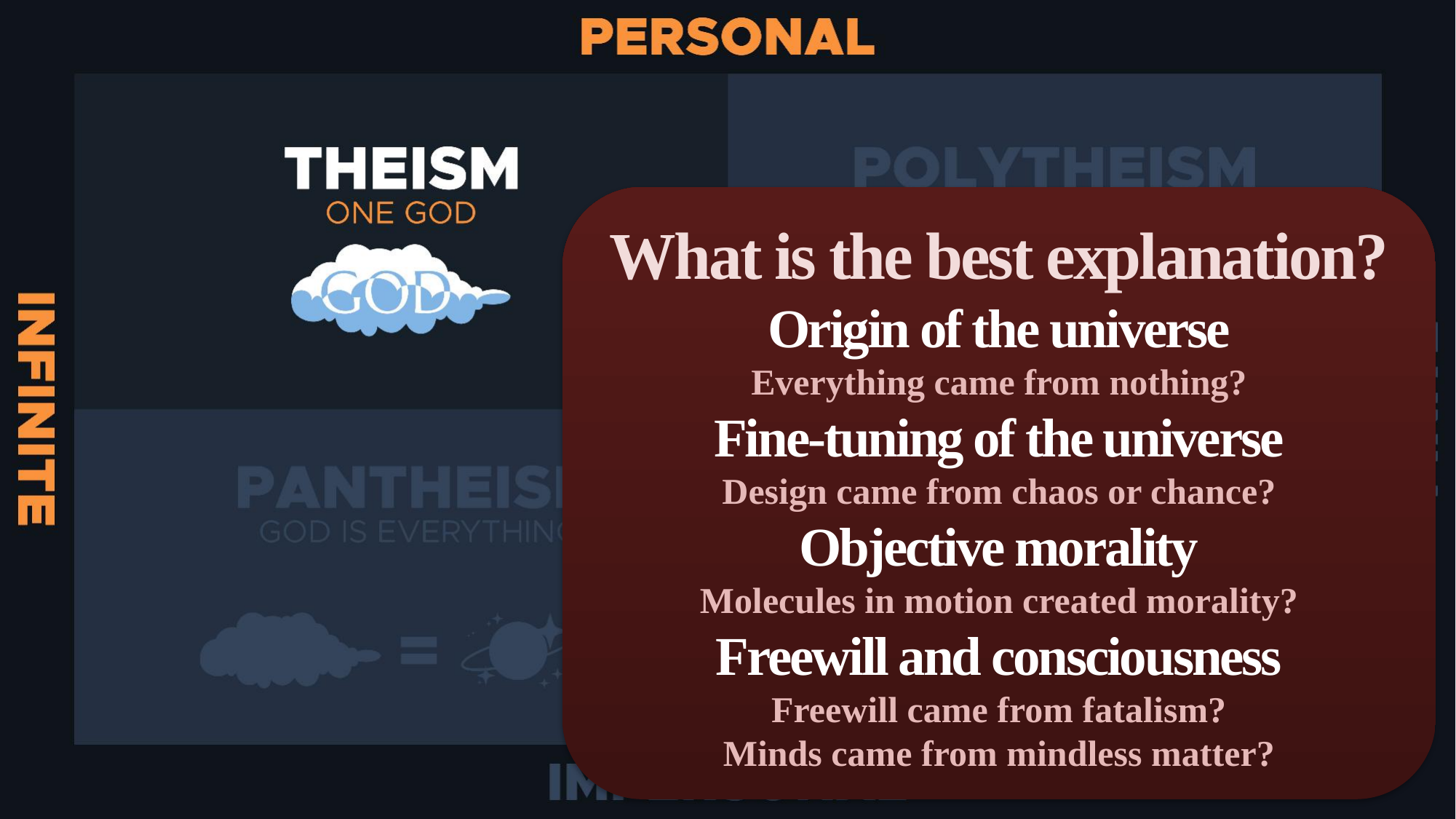

What is the best explanation?
Origin of the universe
Everything came from nothing?
Fine-tuning of the universe
Design came from chaos or chance?
Objective morality
Molecules in motion created morality?
Freewill and consciousness
Freewill came from fatalism?
Minds came from mindless matter?